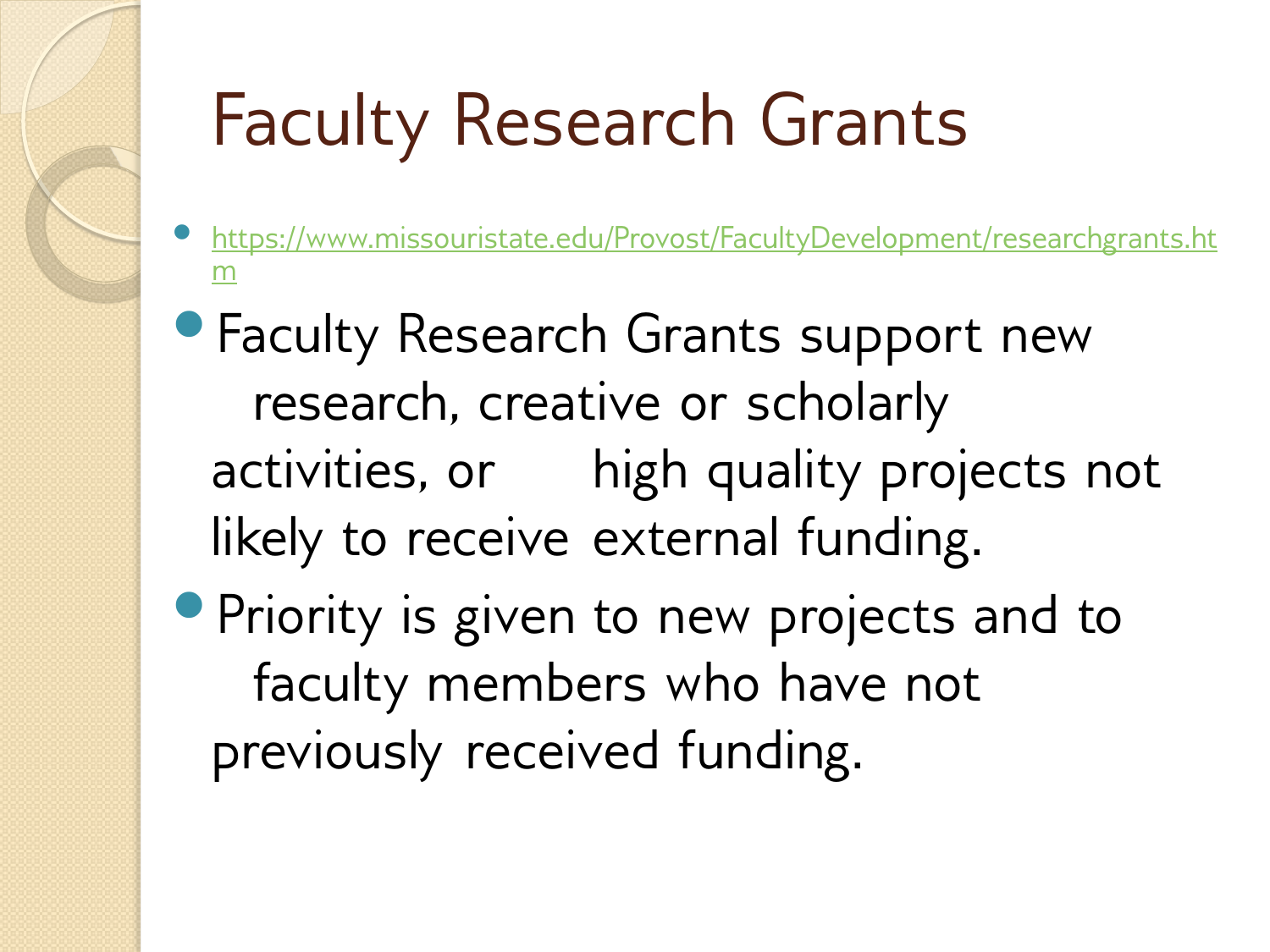

# Faculty Research Grants
https://www.missouristate.edu/Provost/FacultyDevelopment/researchgrants.htm
Faculty Research Grants support new 	research, creative or scholarly activities, or 	high quality projects not likely to receive 	external funding.
Priority is given to new projects and to 	faculty members who have not previously 	received funding.